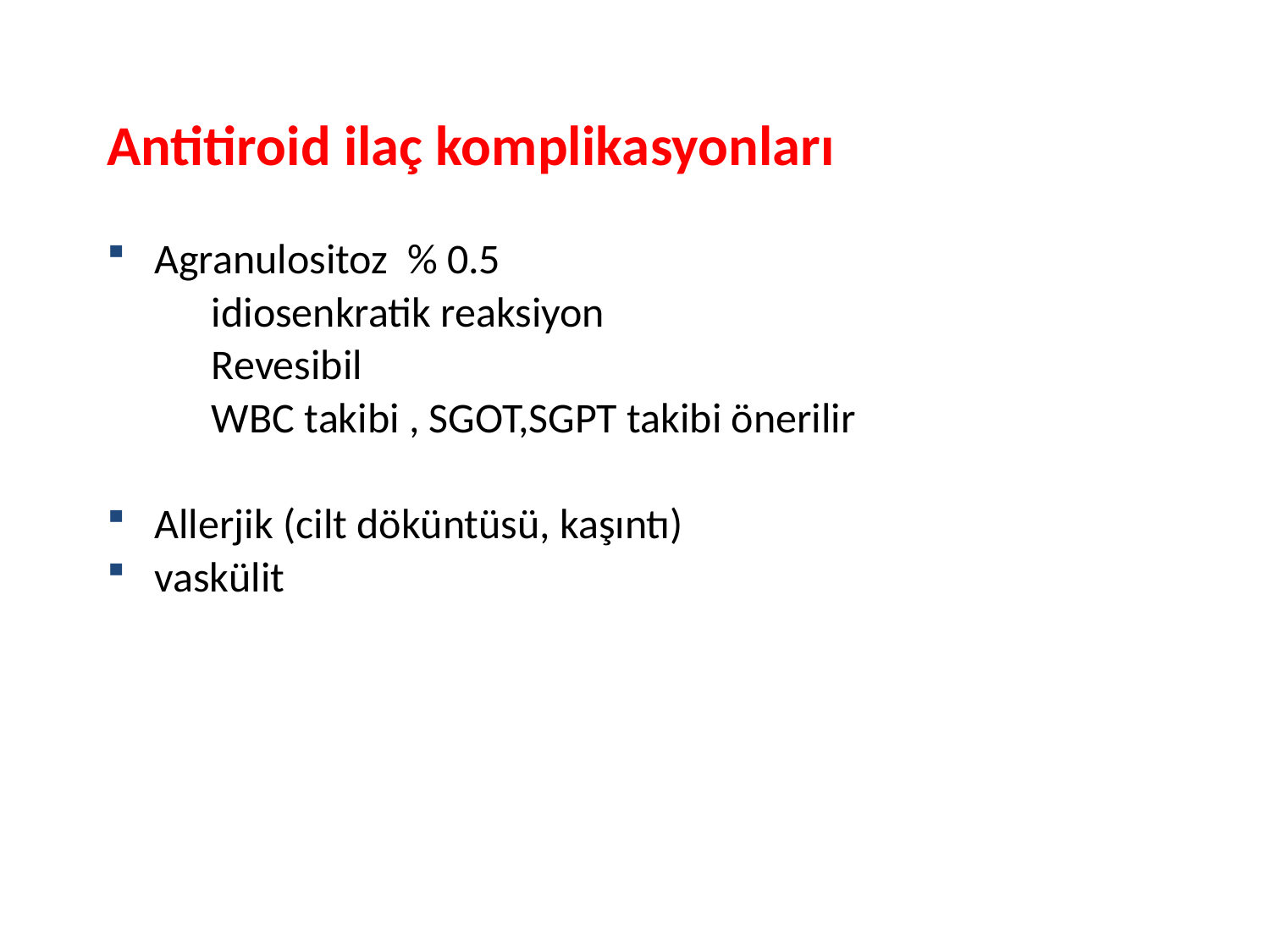

Antitiroid ilaç komplikasyonları

Agranulositoz  % 0.5
           idiosenkratik reaksiyon
           Revesibil
           WBC takibi , SGOT,SGPT takibi önerilir

Allerjik (cilt döküntüsü, kaşıntı)
vaskülit